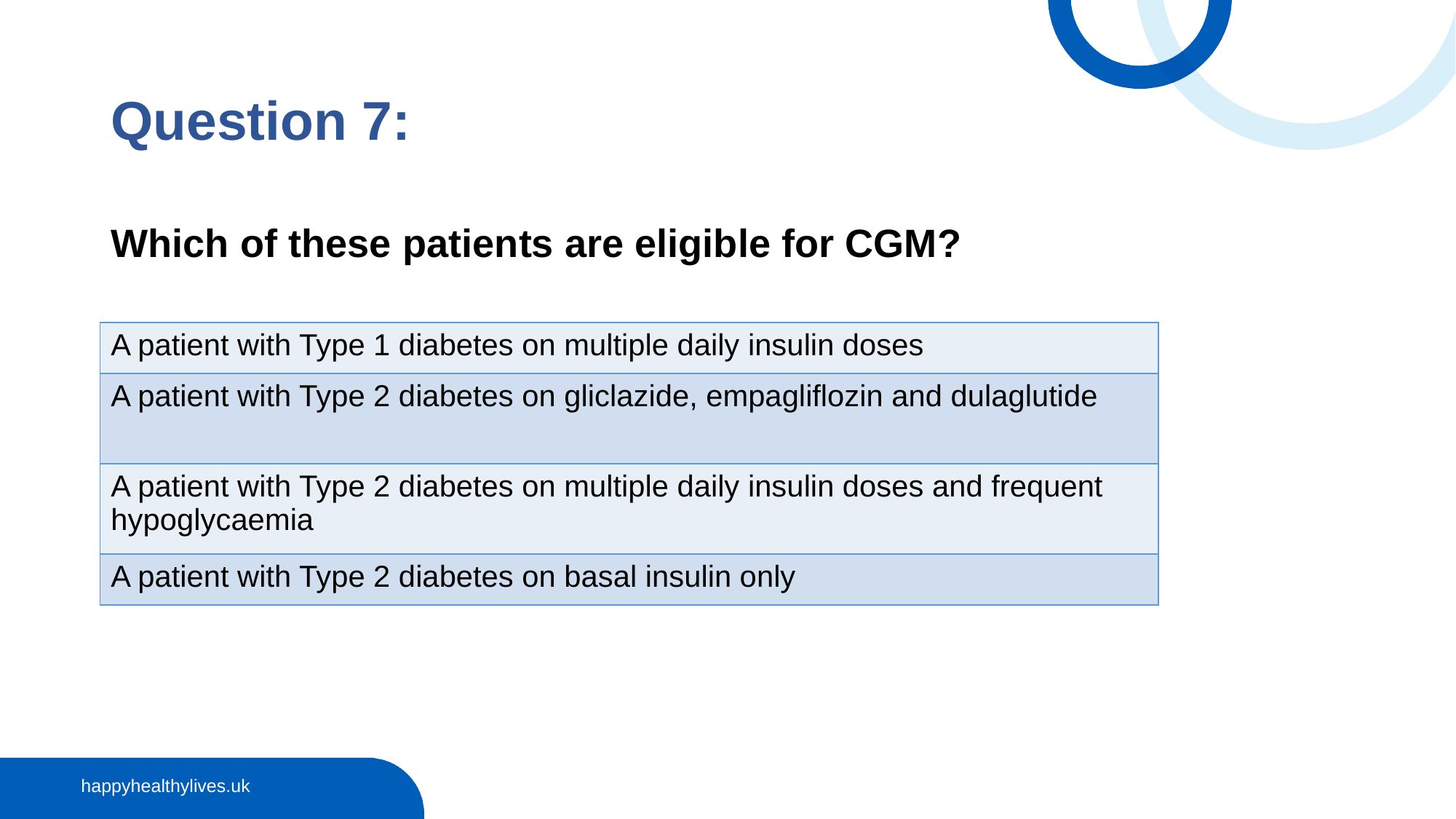

# Question 7:
Which of these patients are eligible for CGM?

| A patient with Type 1 diabetes on multiple daily insulin doses |
| --- |
| A patient with Type 2 diabetes on gliclazide, empagliflozin and dulaglutide |
| A patient with Type 2 diabetes on multiple daily insulin doses and frequent hypoglycaemia |
| A patient with Type 2 diabetes on basal insulin only |